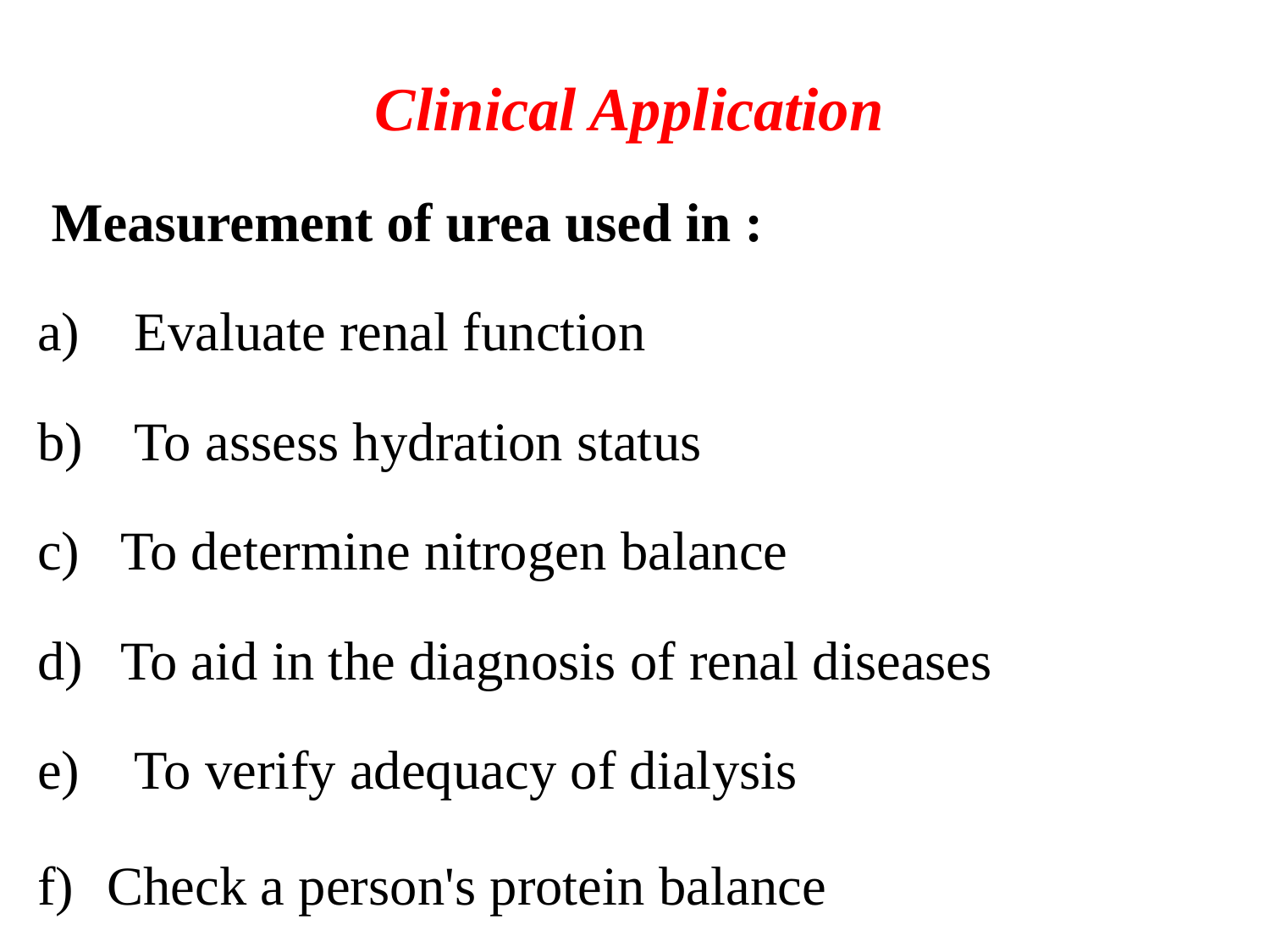

Clinical Application
 Measurement of urea used in :
  Evaluate renal function
  To assess hydration status
 To determine nitrogen balance
 To aid in the diagnosis of renal diseases
  To verify adequacy of dialysis
Check a person's protein balance